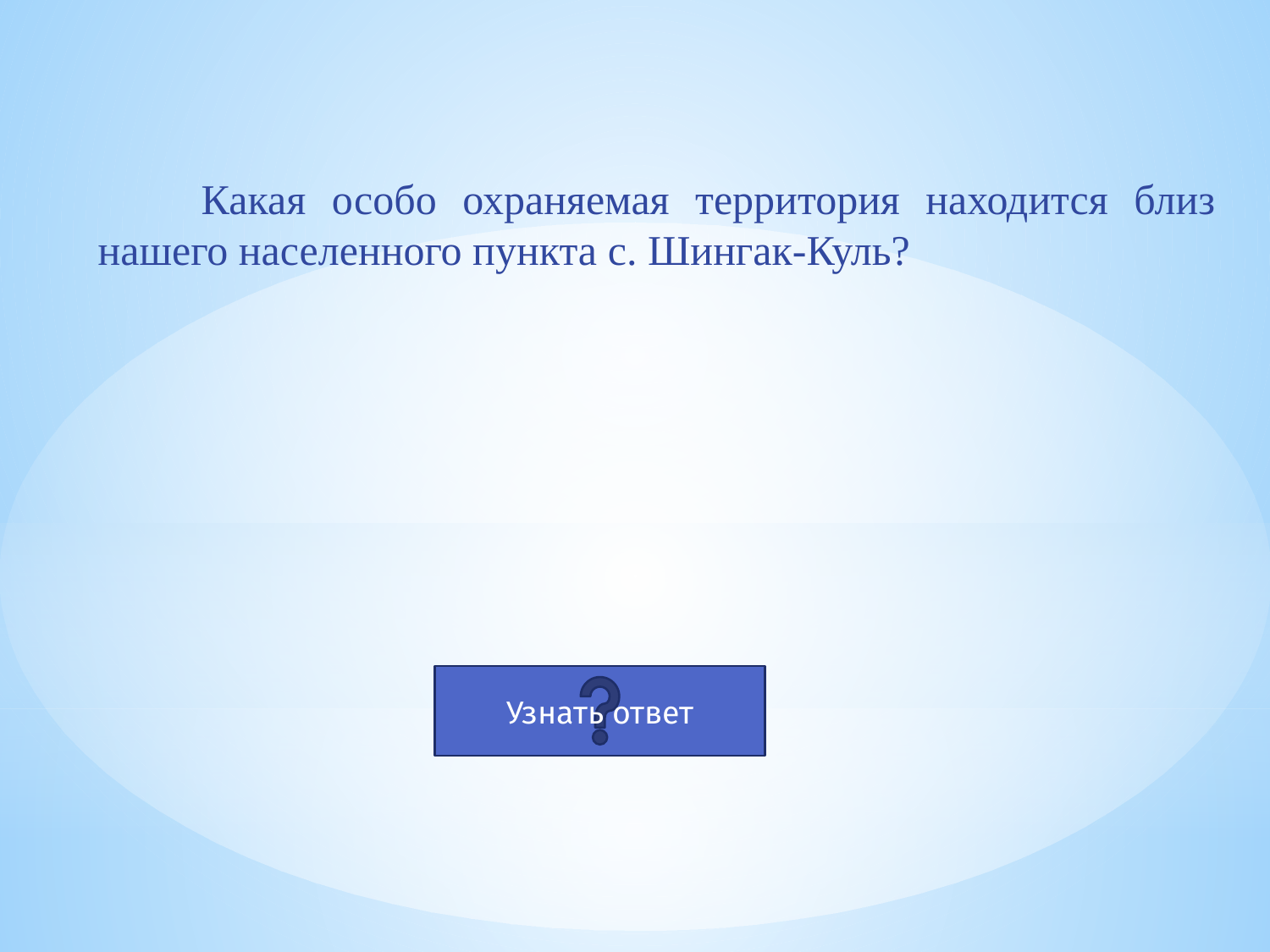

# Какая особо охраняемая территория находится близ нашего населенного пункта с. Шингак-Куль?